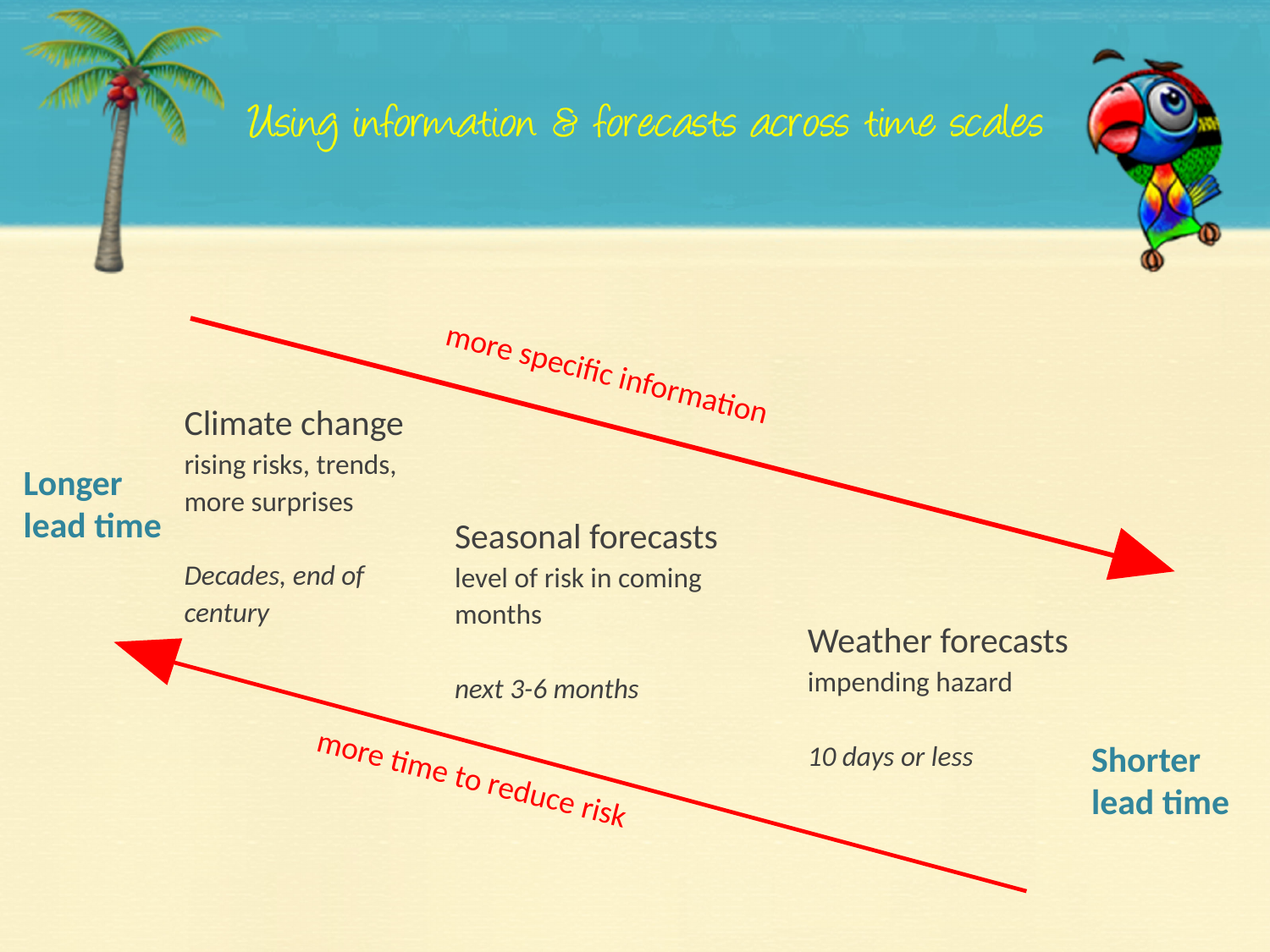

more specific information
Climate change
rising risks, trends, more surprises

Decades, end of century
Longer
lead time
Seasonal forecasts
level of risk in coming months

next 3-6 months
Weather forecasts
impending hazard

10 days or less

more time to reduce risk
Shorter
lead time